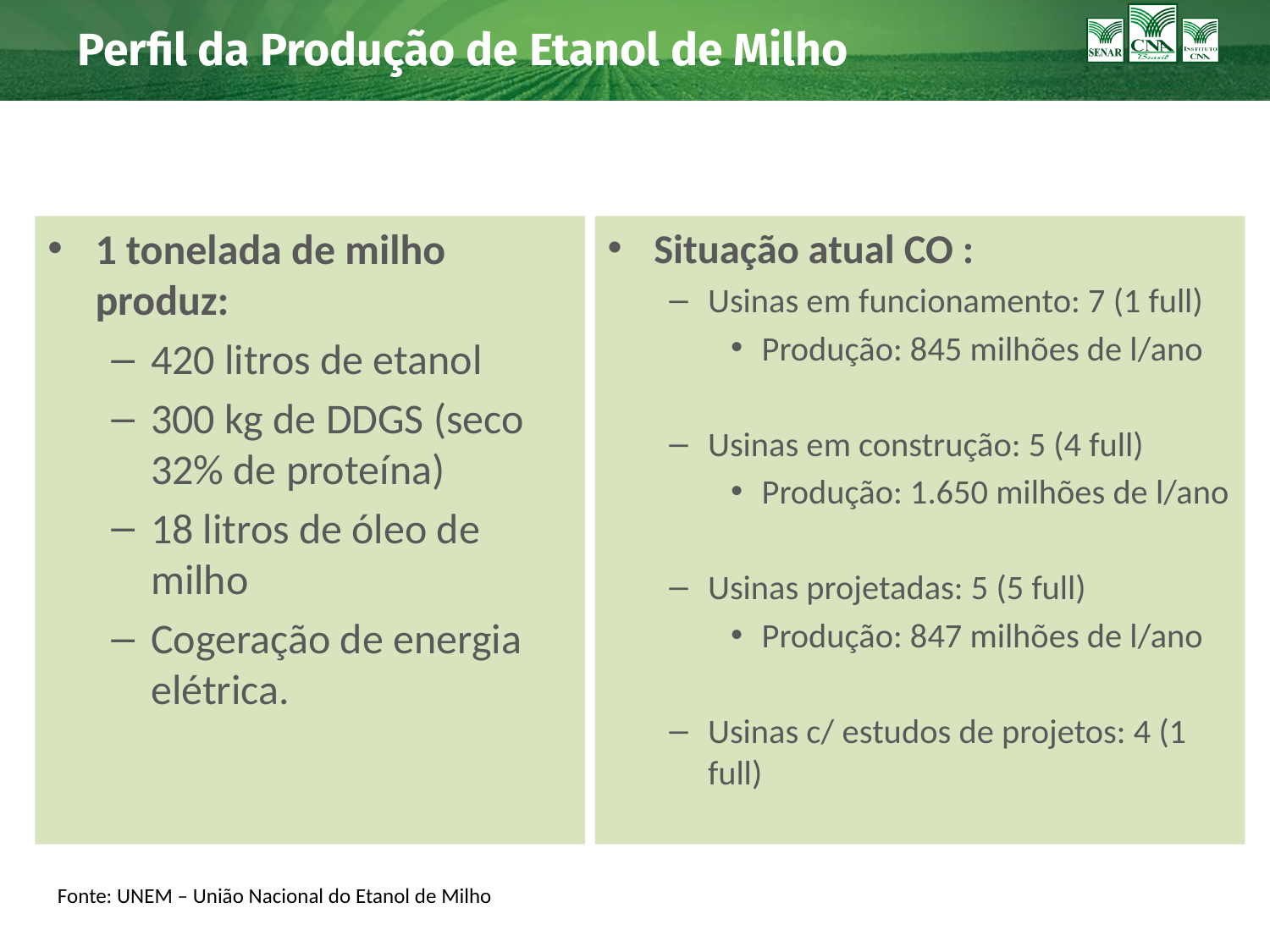

# Perfil da Produção de Etanol de Milho
1 tonelada de milho produz:
420 litros de etanol
300 kg de DDGS (seco 32% de proteína)
18 litros de óleo de milho
Cogeração de energia elétrica.
Situação atual CO :
Usinas em funcionamento: 7 (1 full)
Produção: 845 milhões de l/ano

Usinas em construção: 5 (4 full)
Produção: 1.650 milhões de l/ano

Usinas projetadas: 5 (5 full)
Produção: 847 milhões de l/ano

Usinas c/ estudos de projetos: 4 (1 full)

Fonte: UNEM – União Nacional do Etanol de Milho